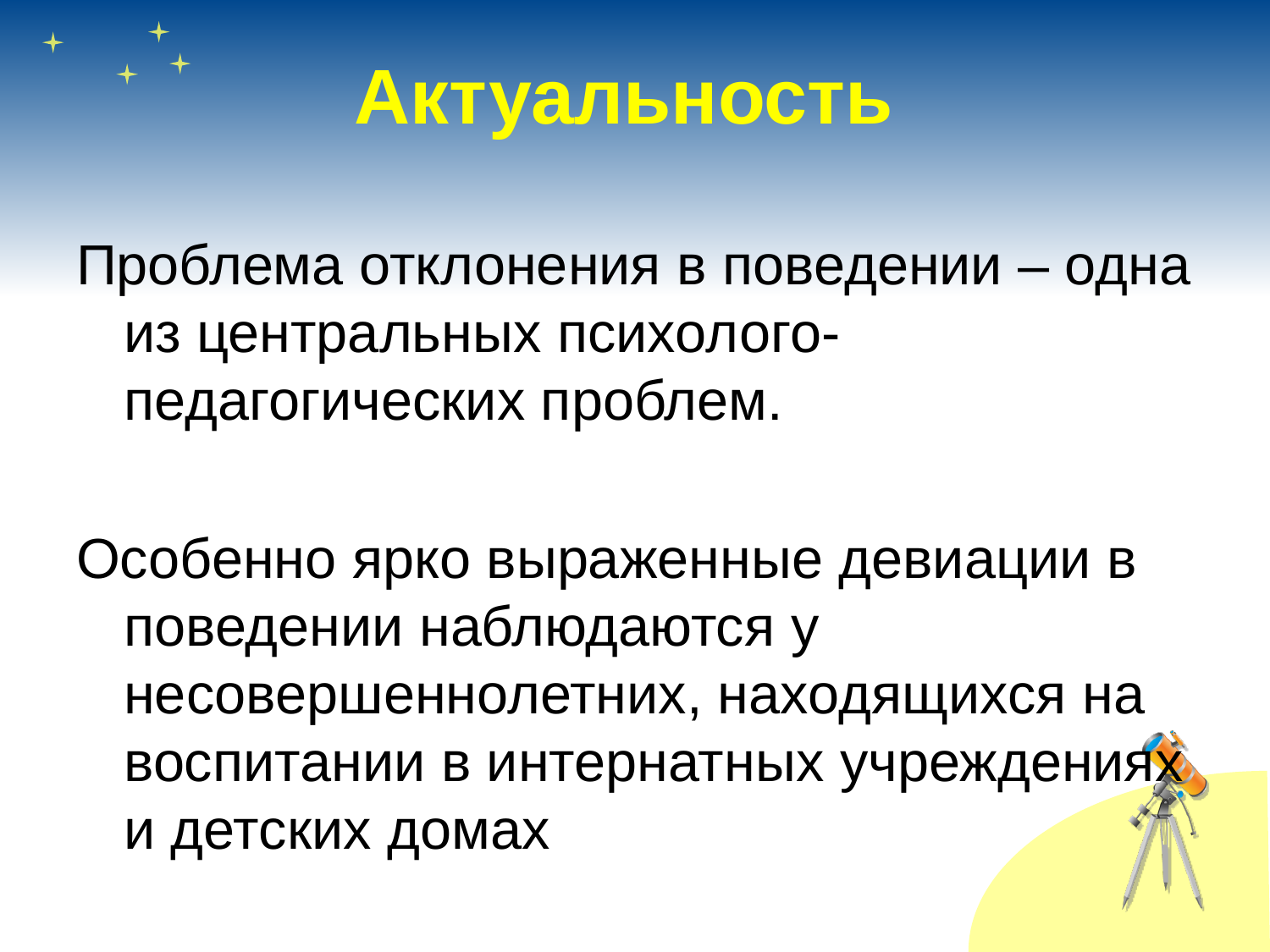

# Актуальность
Проблема отклонения в поведении – одна из центральных психолого-педагогических проблем.

Особенно ярко выраженные девиации в поведении наблюдаются у несовершеннолетних, находящихся на воспитании в интернатных учреждениях и детских домах